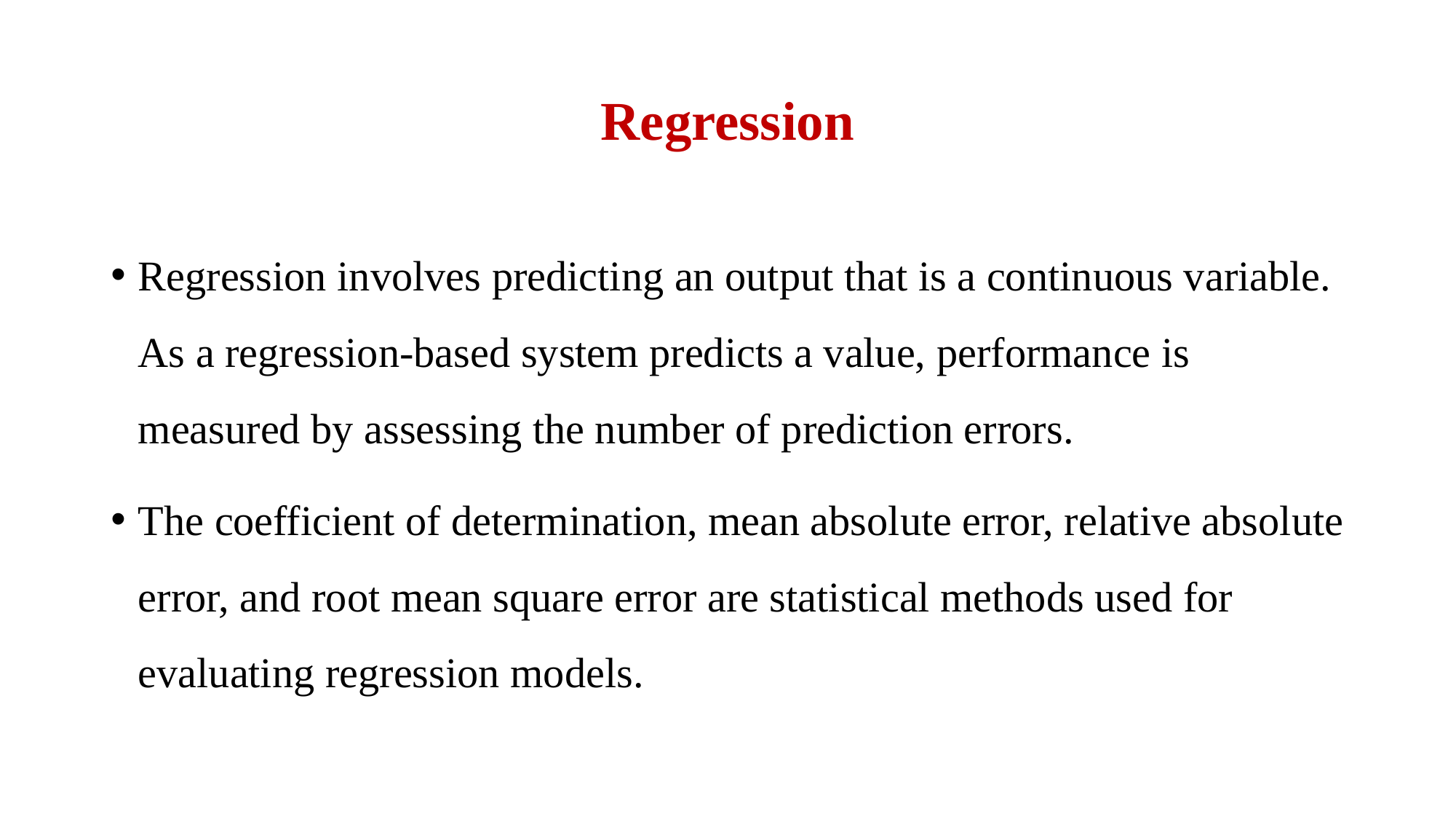

# Regression
Regression involves predicting an output that is a continuous variable. As a regression-based system predicts a value, performance is measured by assessing the number of prediction errors.
The coefficient of determination, mean absolute error, relative absolute error, and root mean square error are statistical methods used for evaluating regression models.